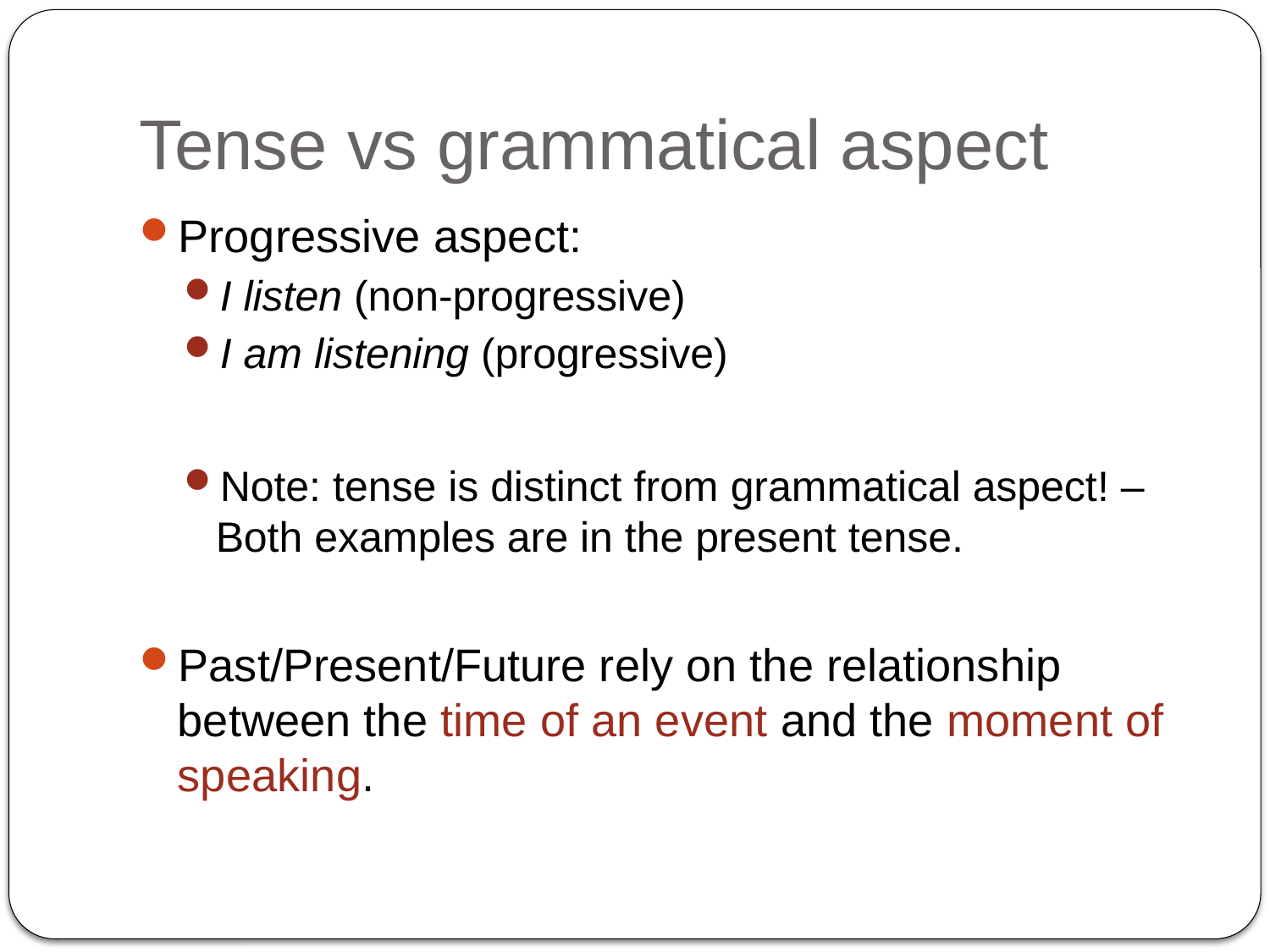

# Tense vs grammatical aspect
Progressive aspect:
I listen (non-progressive)
I am listening (progressive)

Note: tense is distinct from grammatical aspect! – Both examples are in the present tense.

Past/Present/Future rely on the relationship between the time of an event and the moment of speaking.